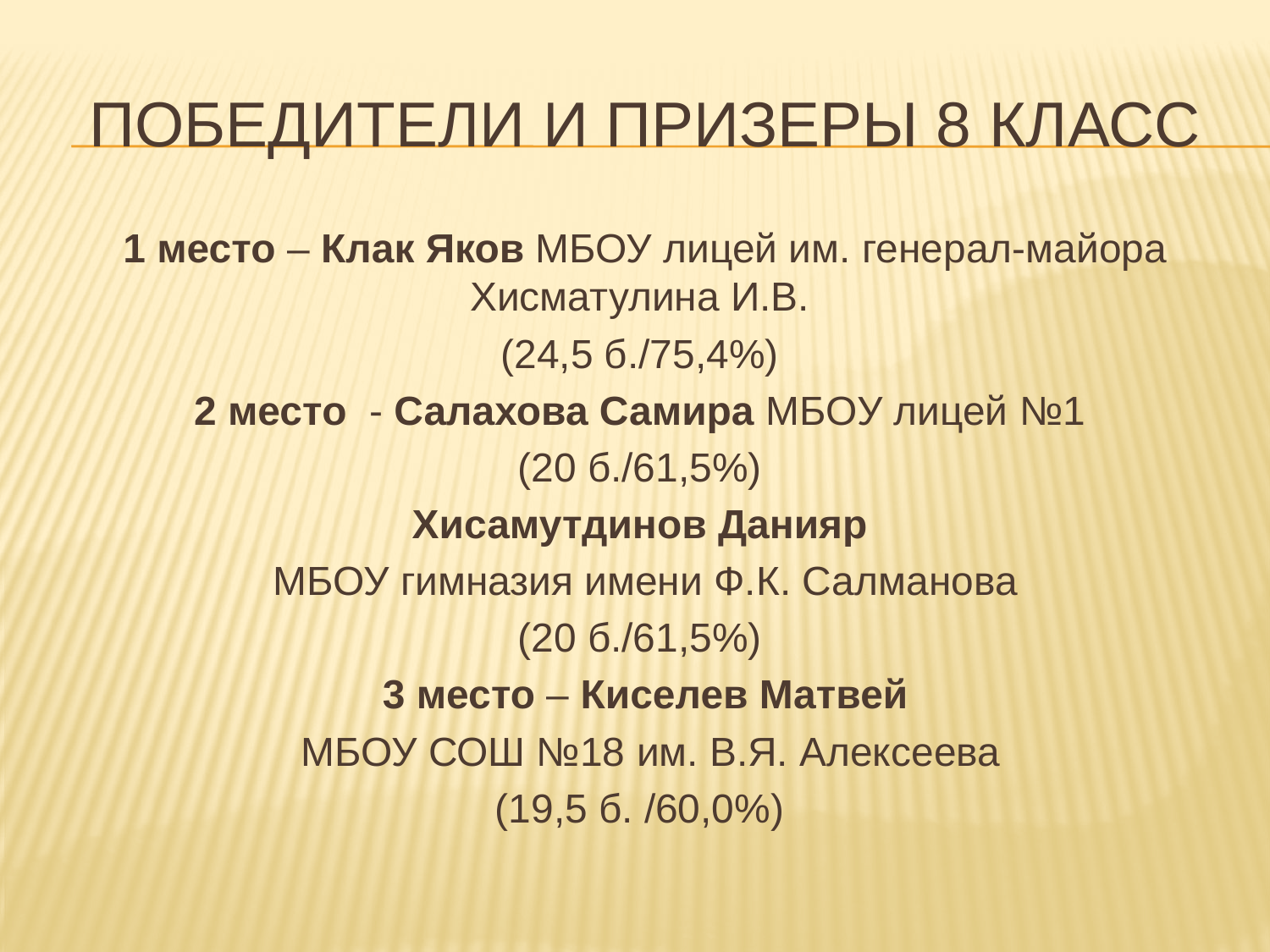

# Победители и призеры 8 класс
1 место – Клак Яков МБОУ лицей им. генерал-майора Хисматулина И.В.
(24,5 б./75,4%)
2 место  - Салахова Самира МБОУ лицей №1
(20 б./61,5%)
Хисамутдинов Данияр
МБОУ гимназия имени Ф.К. Салманова
(20 б./61,5%)
3 место – Киселев Матвей
 МБОУ СОШ №18 им. В.Я. Алексеева
(19,5 б. /60,0%)